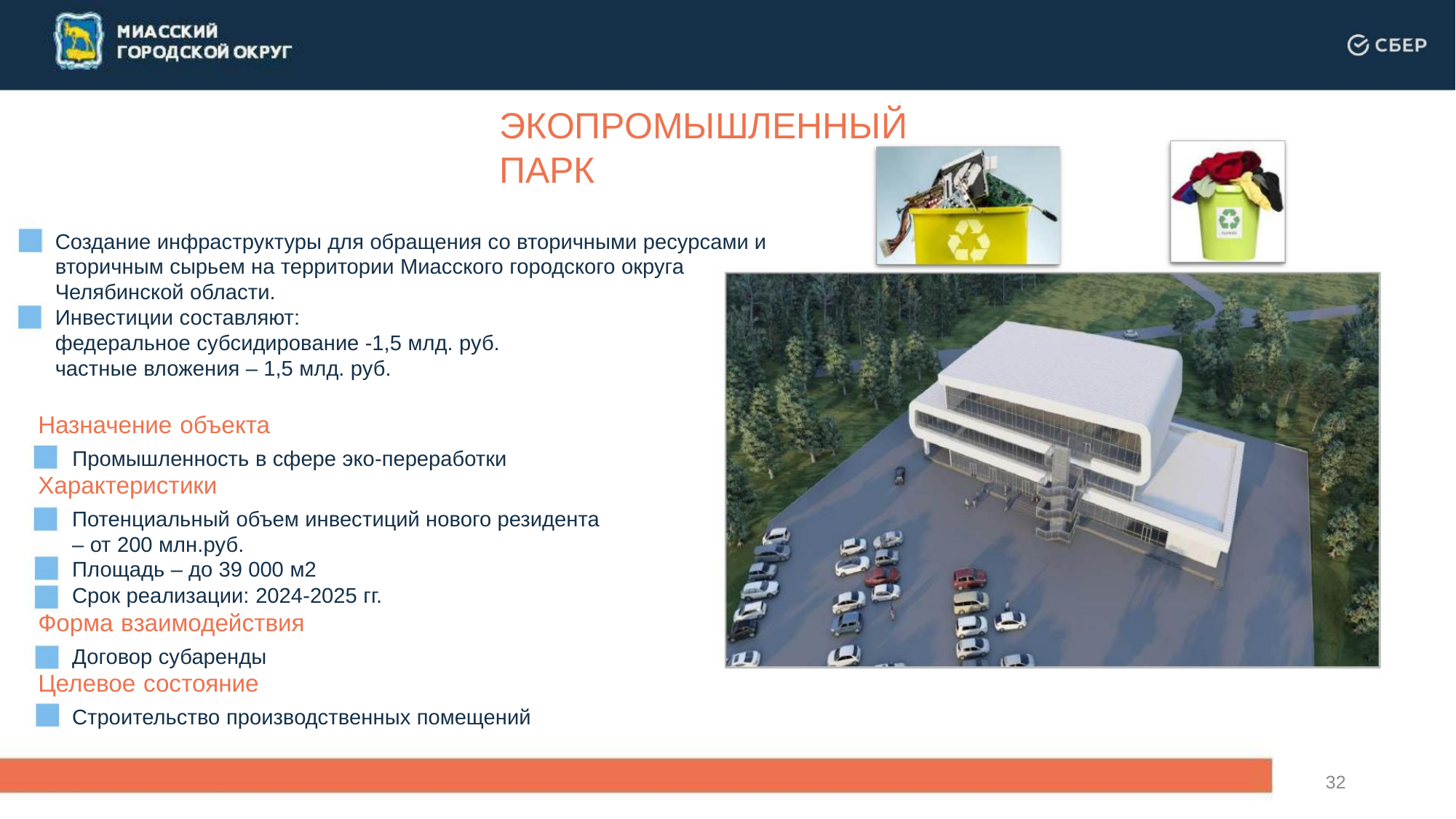

ЭКОПРОМЫШЛЕННЫЙ ПАРК
Создание инфраструктуры для обращения со вторичными ресурсами и
вторичным сырьем на территории Миасского городского округа
Челябинской области.
Инвестиции составляют:
федеральное субсидирование -1,5 млд. руб.
частные вложения – 1,5 млд. руб.
Назначение объекта
Промышленность в сфере эко-переработки
Характеристики
Потенциальный объем инвестиций нового резидента
– от 200 млн.руб.
Площадь – до 39 000 м2
Срок реализации: 2024-2025 гг.
Форма взаимодействия
Договор субаренды
Целевое состояние
Строительство производственных помещений
32